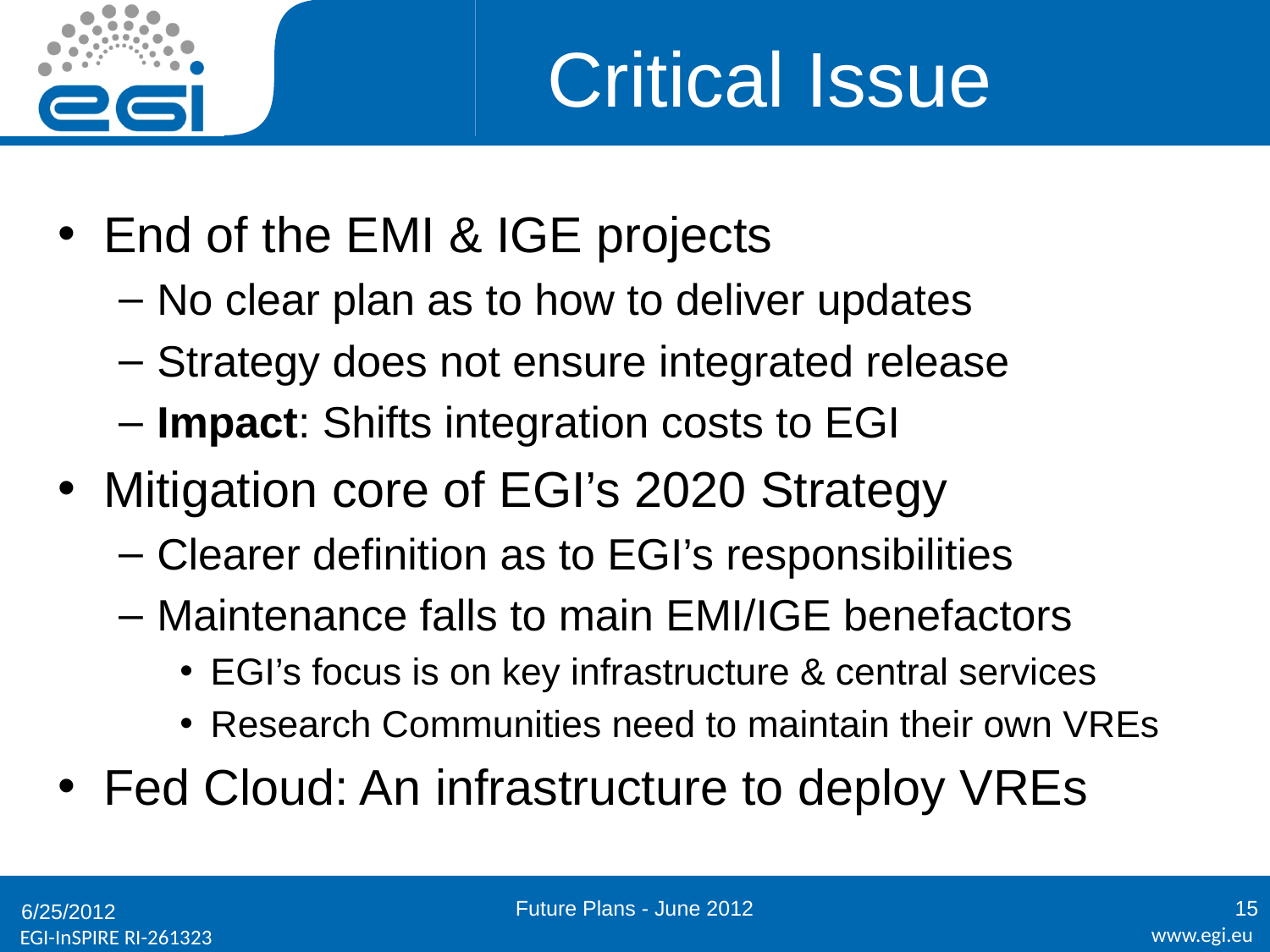

# Critical Issue
End of the EMI & IGE projects
No clear plan as to how to deliver updates
Strategy does not ensure integrated release
Impact: Shifts integration costs to EGI
Mitigation core of EGI’s 2020 Strategy
Clearer definition as to EGI’s responsibilities
Maintenance falls to main EMI/IGE benefactors
EGI’s focus is on key infrastructure & central services
Research Communities need to maintain their own VREs
Fed Cloud: An infrastructure to deploy VREs

Future Plans - June 2012
15
6/25/2012